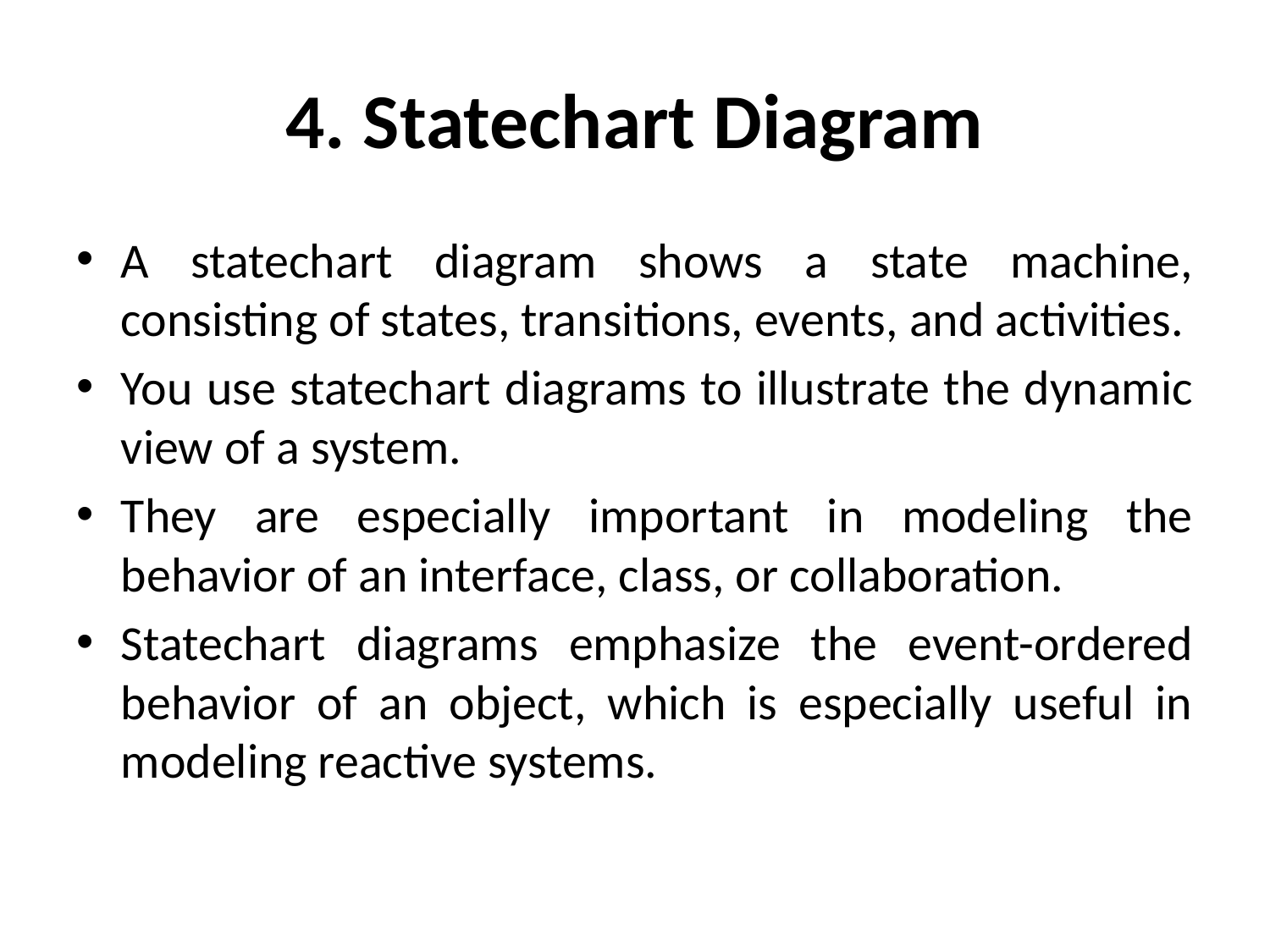

# 4. Statechart Diagram
A statechart diagram shows a state machine, consisting of states, transitions, events, and activities.
You use statechart diagrams to illustrate the dynamic view of a system.
They are especially important in modeling the behavior of an interface, class, or collaboration.
Statechart diagrams emphasize the event-ordered behavior of an object, which is especially useful in modeling reactive systems.